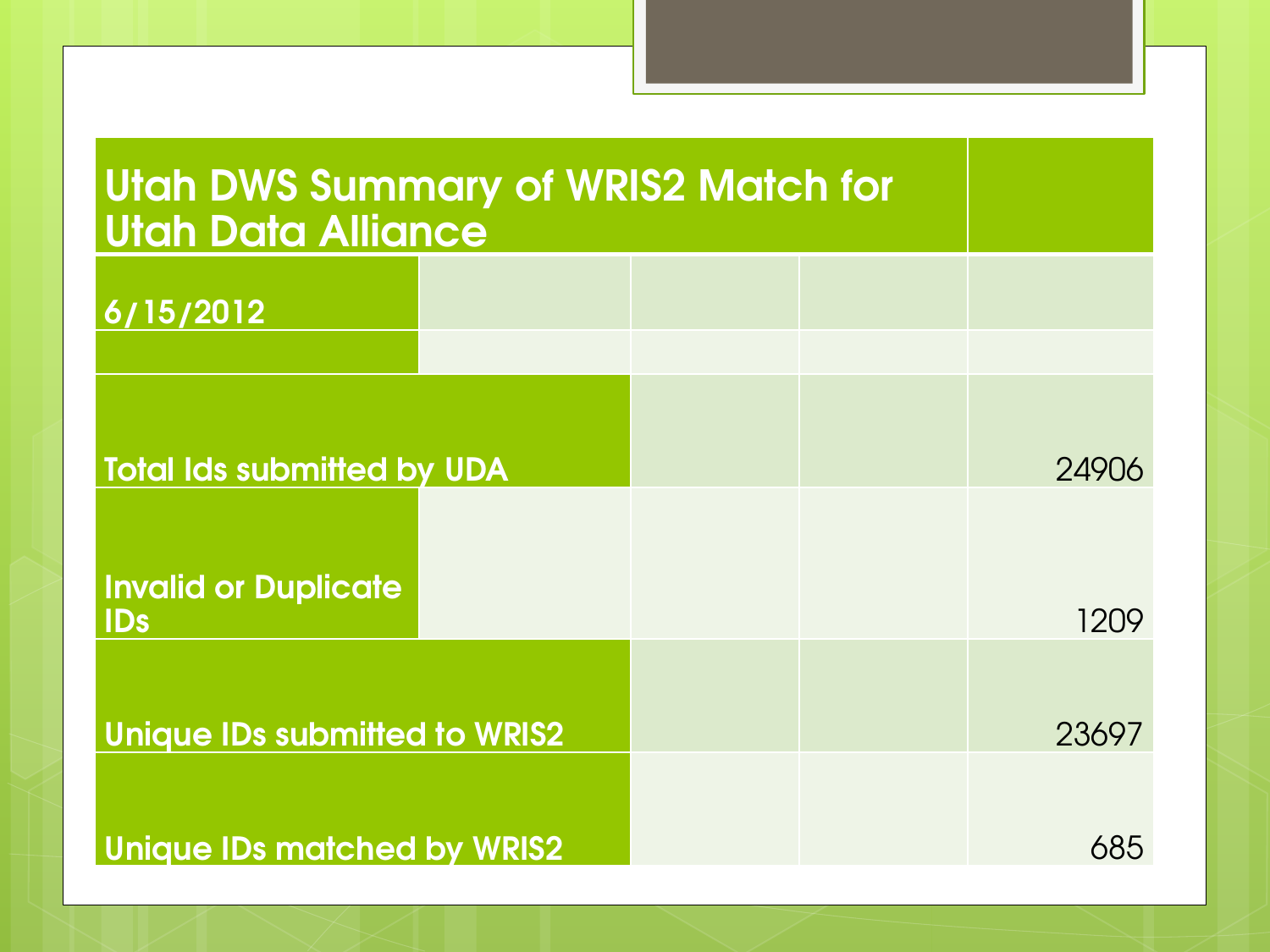

| Utah DWS Summary of WRIS2 Match for Utah Data Alliance |  |  |  |  |
| --- | --- | --- | --- | --- |
| 6/15/2012 |  |  |  |  |
|  |  |  |  |  |
| Total Ids submitted by UDA |  |  |  | 24906 |
| Invalid or Duplicate IDs |  |  |  | 1209 |
| Unique IDs submitted to WRIS2 |  |  |  | 23697 |
| Unique IDs matched by WRIS2 |  |  |  | 685 |
#